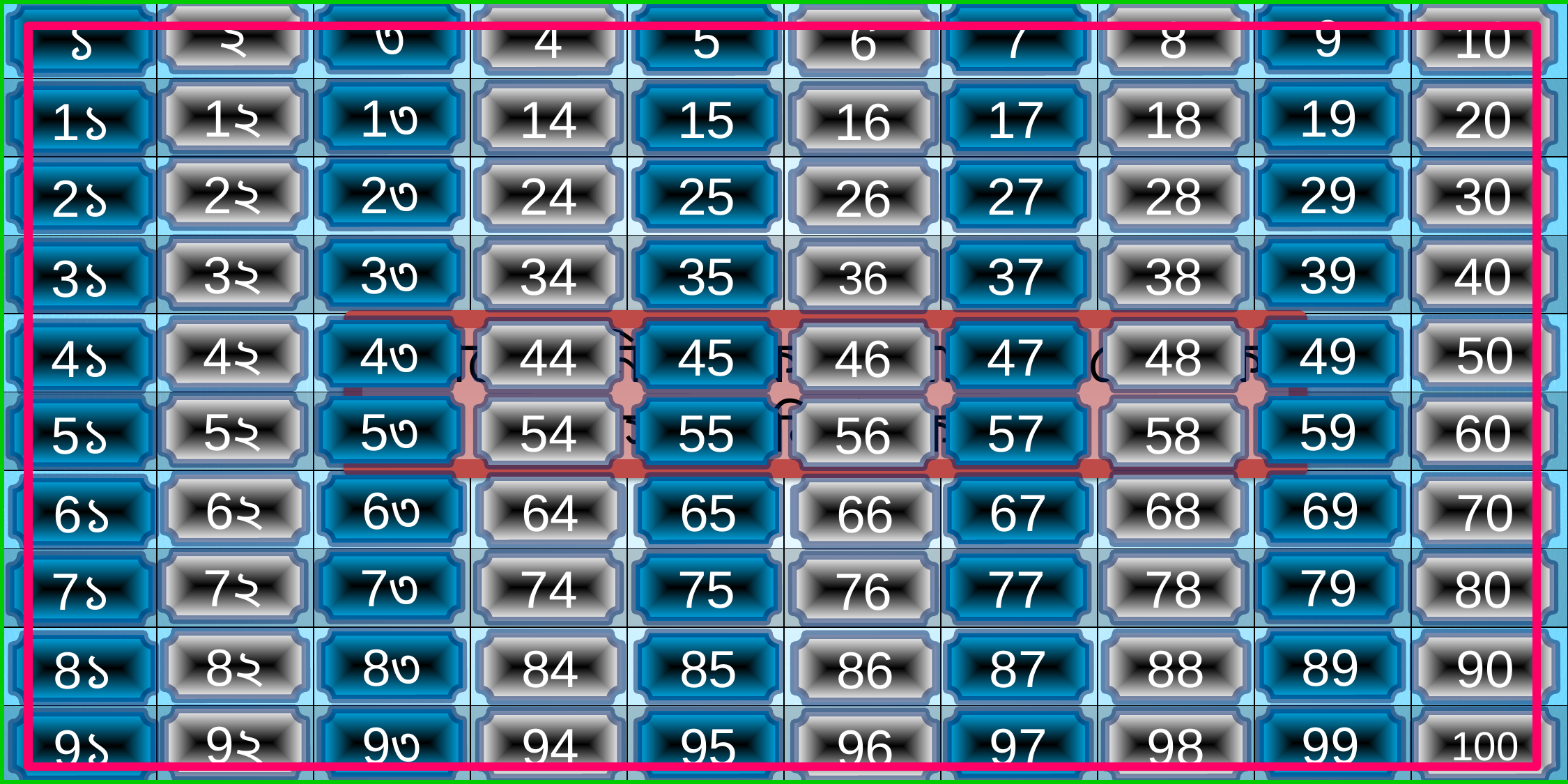

|  |  |  |  |  |  |  |  |  |  |
| --- | --- | --- | --- | --- | --- | --- | --- | --- | --- |
|  |  |  |  |  |  |  |  |  |  |
|  |  |  |  |  |  |  |  |  |  |
|  |  |  |  |  |  |  |  |  |  |
|  |  |  |  |  |  |  |  |  |  |
|  |  |  |  |  |  |  |  |  |  |
|  |  |  |  |  |  |  |  |  |  |
|  |  |  |  |  |  |  |  |  |  |
|  |  |  |  |  |  |  |  |  |  |
|  |  |  |  |  |  |  |  |  |  |

২
৩
9
4
5
7
8
10
১
6
1২
1৩
19
14
15
17
18
20
1১
16
2২
2৩
29
24
25
27
28
30
2১
26
3২
3৩
39
34
35
37
38
40
3১
36
50
ইরাটোস্থিনিস ছাঁকনির সাহায্যে মৌলিক সংখ্যা নির্ণয় কর-
4২
4৩
49
44
45
47
48
4১
46
5২
5৩
59
54
55
57
60
5১
56
58
6২
6৩
68
69
64
65
67
70
6১
66
7২
7৩
79
74
75
77
78
80
7১
76
8২
8৩
89
84
85
87
88
90
8১
86
9২
9৩
99
94
95
97
98
100
9১
96